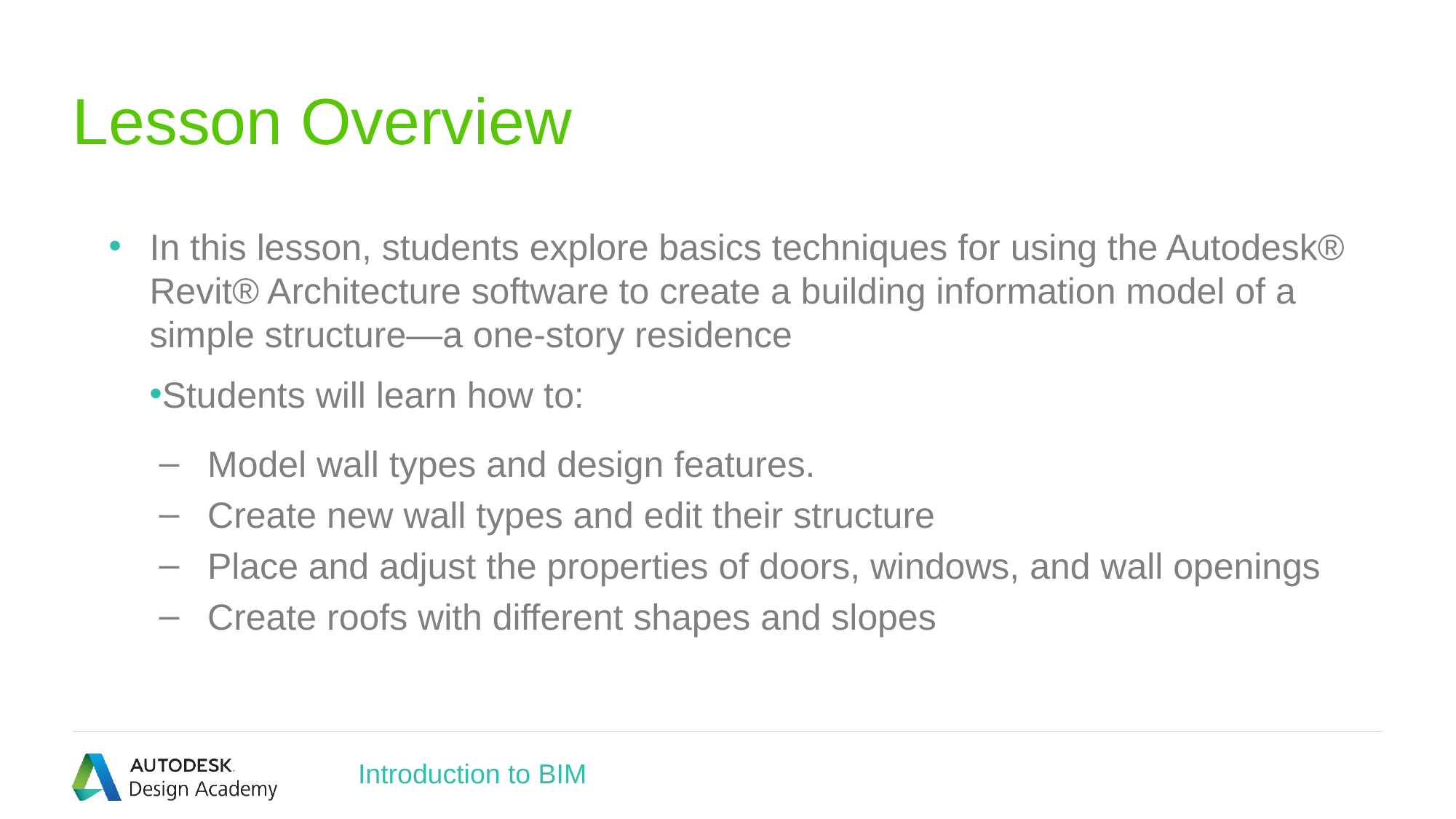

# Lesson Overview
In this lesson, students explore basics techniques for using the Autodesk® Revit® Architecture software to create a building information model of a simple structure—a one-story residence
Students will learn how to:
Model wall types and design features.
Create new wall types and edit their structure
Place and adjust the properties of doors, windows, and wall openings
Create roofs with different shapes and slopes